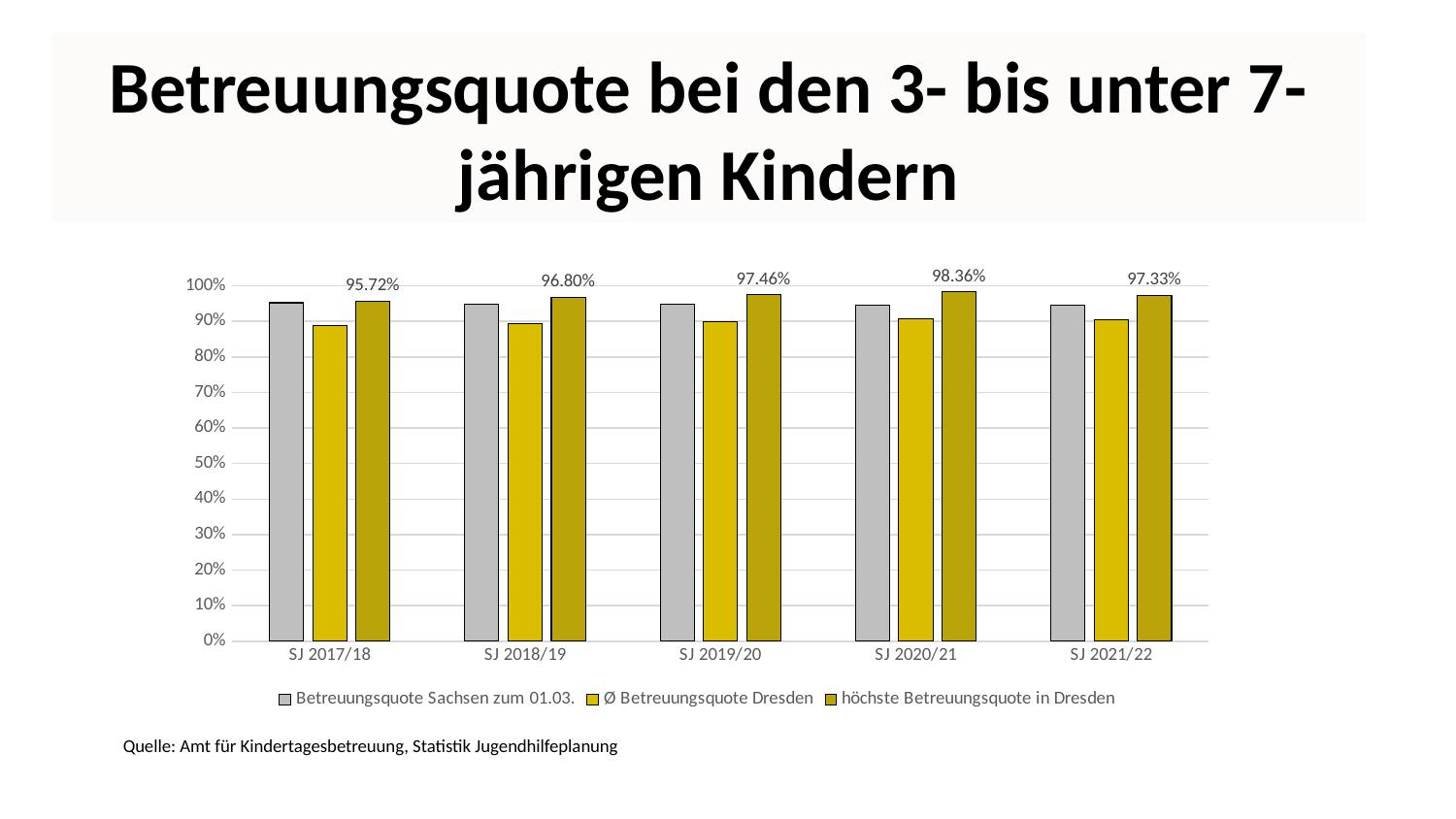

Betreuungsquote bei den 3- bis unter 7-jährigen Kindern

### Chart

| Category | Betreuungsquote Sachsen zum 01.03. | Ø Betreuungsquote Dresden | höchste Betreuungsquote in Dresden |
|---|---|---|---|
| SJ 2017/18 | 0.952 | 0.8885 | 0.9572 |
| SJ 2018/19 | 0.949 | 0.8921 | 0.968 |
| SJ 2019/20 | 0.9470000000000001 | 0.8976 | 0.9746 |
| SJ 2020/21 | 0.944 | 0.907090148017 | 0.98355845164631 |
| SJ 2021/22 | 0.944 | 0.904 | 0.9732999999999999 |
Quelle: Amt für Kindertagesbetreuung, Statistik Jugendhilfeplanung